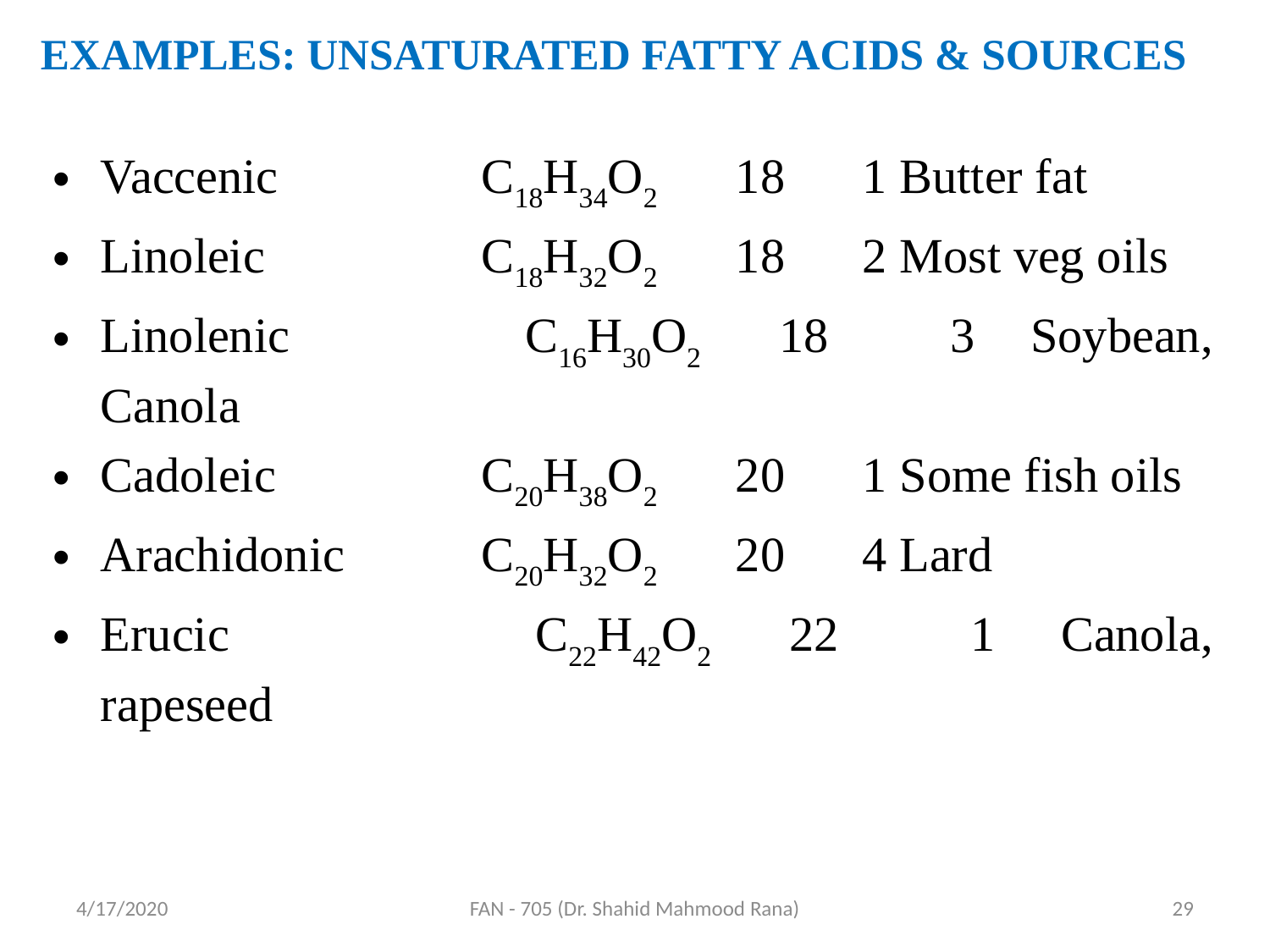

# EXAMPLES: UNSATURATED FATTY ACIDS & SOURCES
Vaccenic 		C18H34O2	18 	1 Butter fat
Linoleic  		C18H32O2	18 	2 Most veg oils
Linolenic 		C16H30O2	18 	3 Soybean, Canola
Cadoleic 		C20H38O2	20 	1 Some fish oils
Arachidonic 	C20H32O2	20 	4 Lard
Erucic 		C22H42O2	22 	1 Canola, rapeseed

4/17/2020
FAN - 705 (Dr. Shahid Mahmood Rana)
29